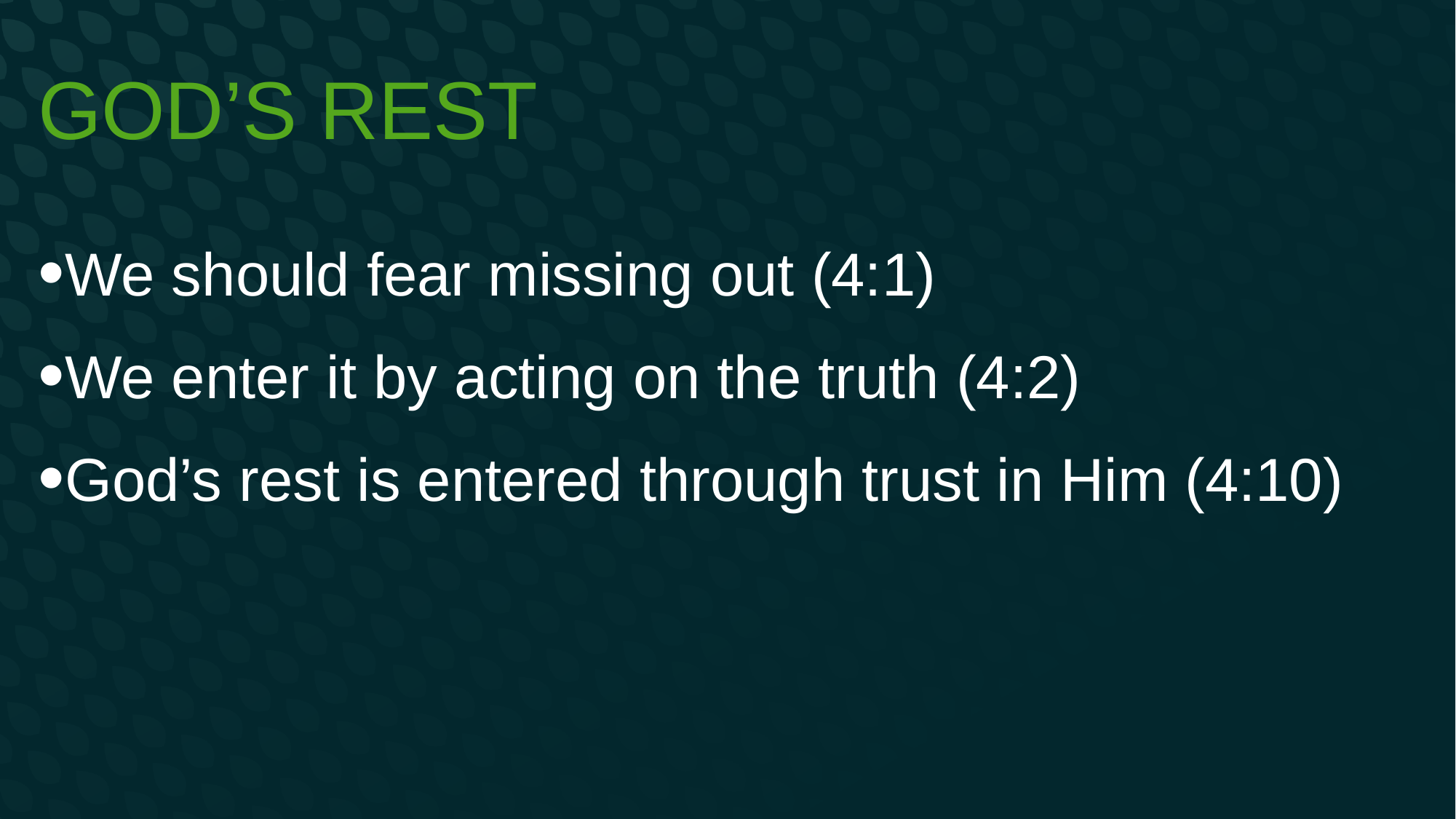

# God’s rest
We should fear missing out (4:1)
We enter it by acting on the truth (4:2)
God’s rest is entered through trust in Him (4:10)